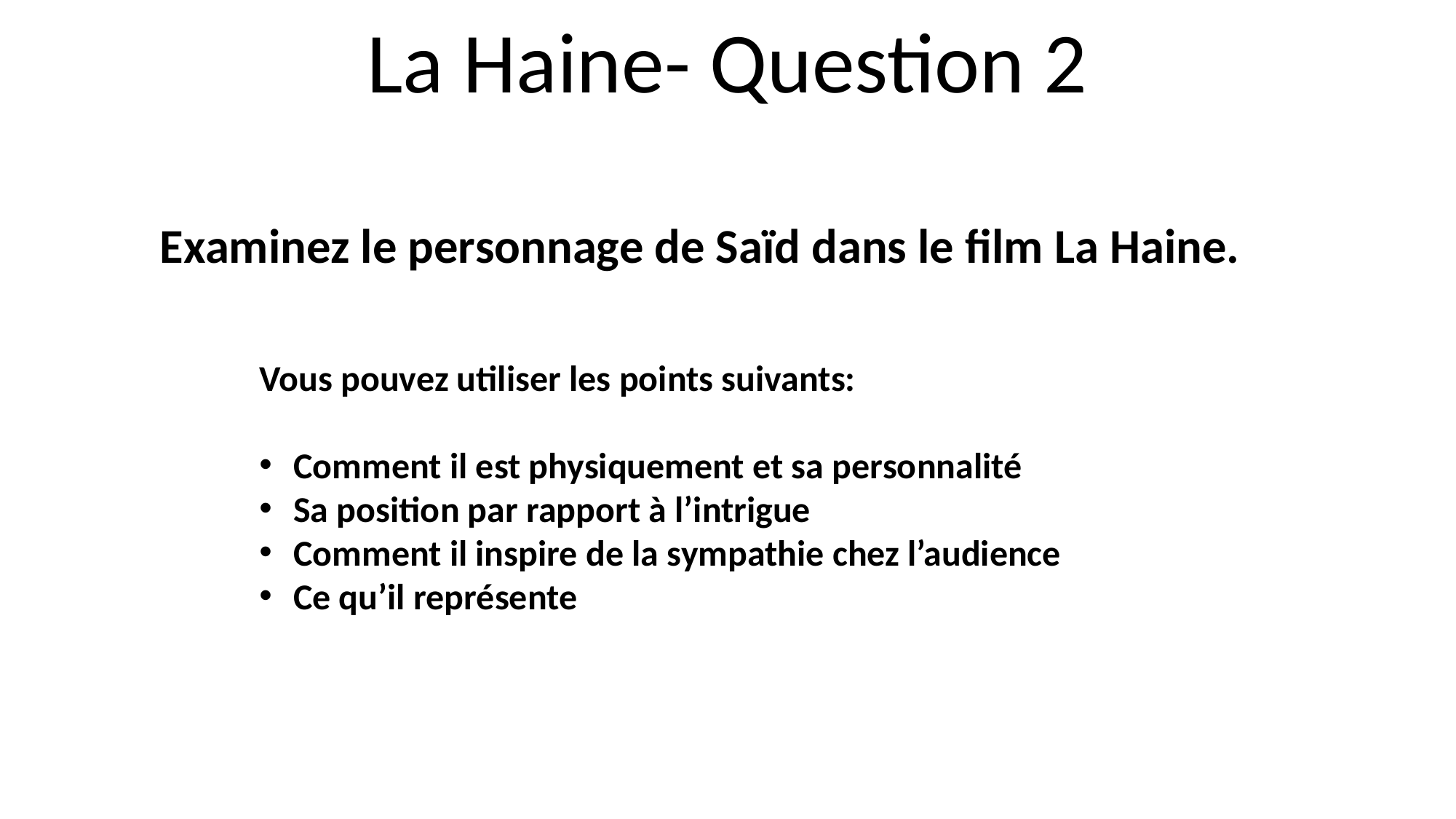

# La Haine- Question 2
Examinez le personnage de Saïd dans le film La Haine.
Vous pouvez utiliser les points suivants:

Comment il est physiquement et sa personnalité
Sa position par rapport à l’intrigue
Comment il inspire de la sympathie chez l’audience
Ce qu’il représente